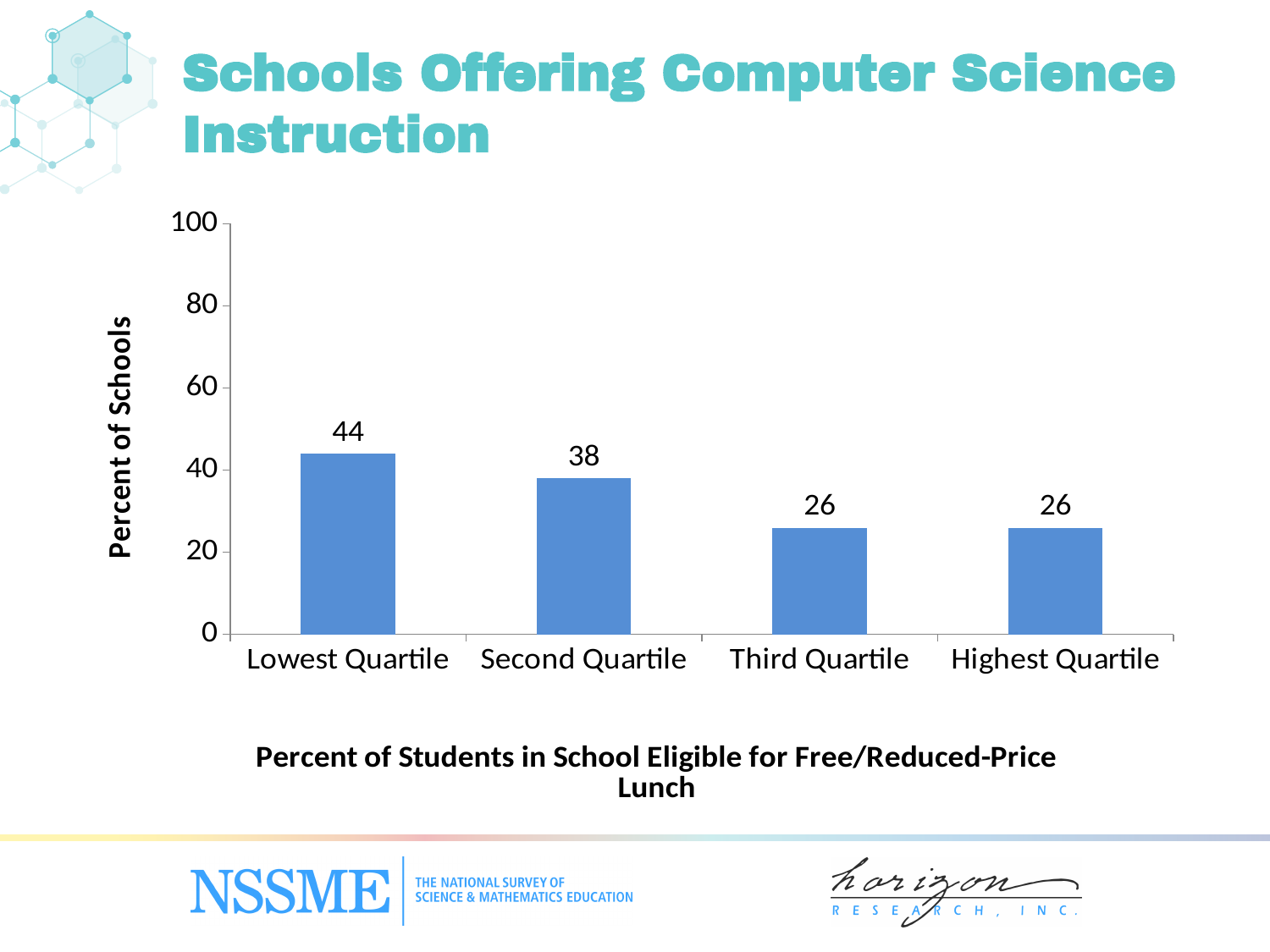

Schools Offering Computer Science Instruction

### Chart

| Category | Percent of Schools |
|---|---|
| Lowest Quartile | 44.0 |
| Second Quartile | 38.0 |
| Third Quartile | 26.0 |
| Highest Quartile | 26.0 |